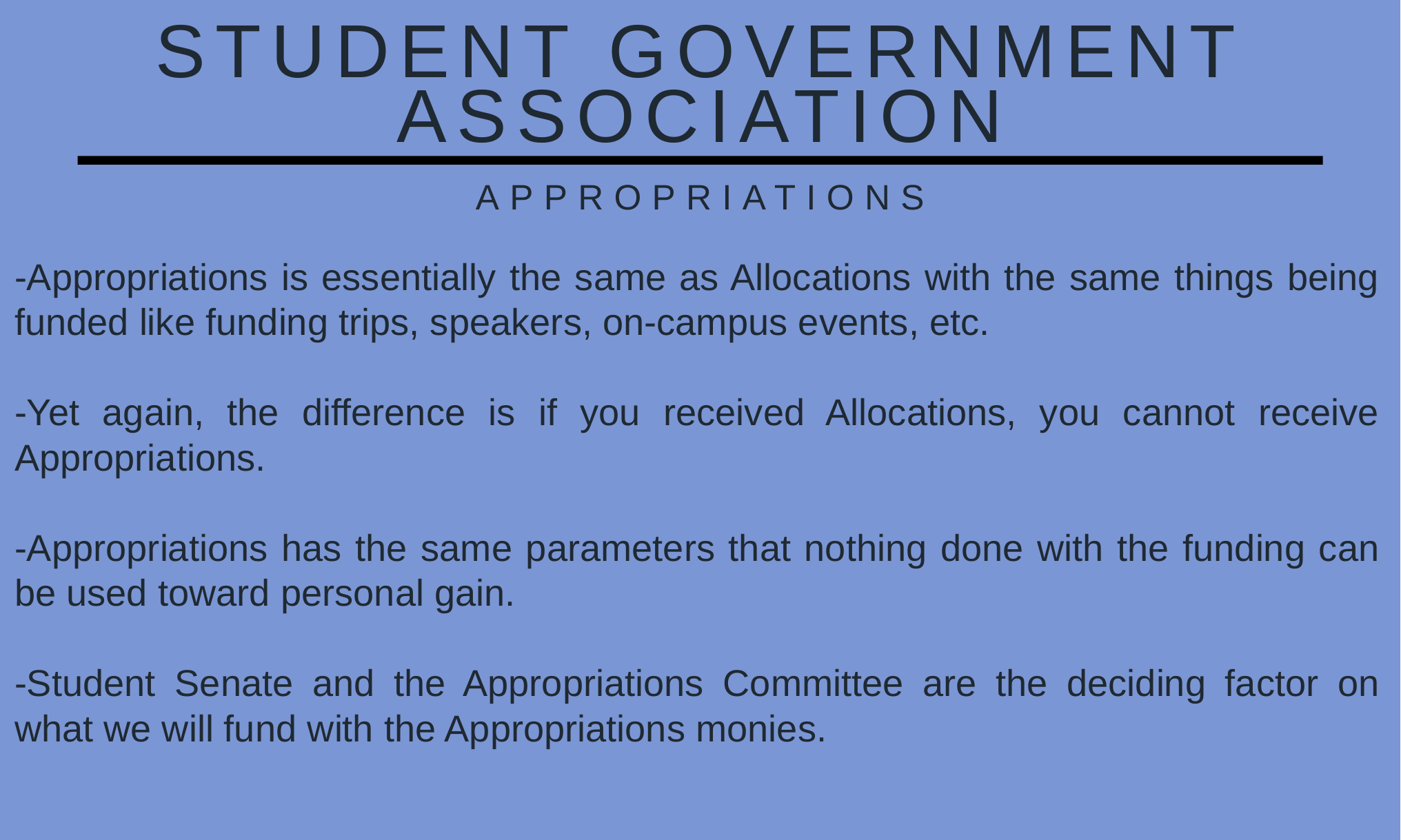

STUDENT GOVERNMENT ASSOCIATION

APPROPRIATIONS
-Appropriations is essentially the same as Allocations with the same things being funded like funding trips, speakers, on-campus events, etc.

-Yet again, the difference is if you received Allocations, you cannot receive Appropriations.

-Appropriations has the same parameters that nothing done with the funding can be used toward personal gain.

-Student Senate and the Appropriations Committee are the deciding factor on what we will fund with the Appropriations monies.